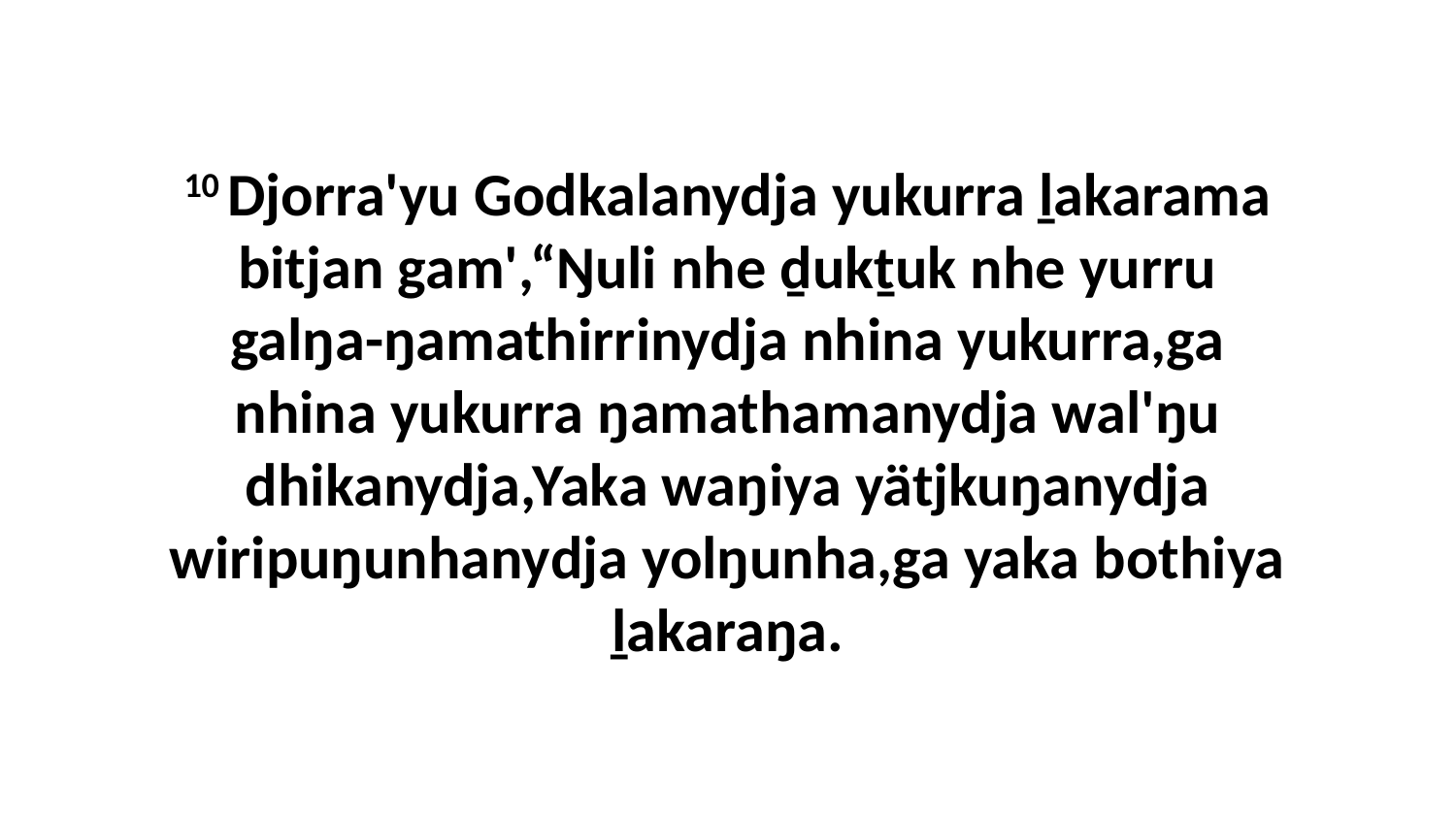

10 Djorra'yu Godkalanydja yukurra ḻakarama bitjan gam',“Ŋuli nhe ḏukṯuk nhe yurru galŋa-ŋamathirrinydja nhina yukurra,ga nhina yukurra ŋamathamanydja wal'ŋu dhikanydja,Yaka waŋiya yätjkuŋanydja wiripuŋunhanydja yolŋunha,ga yaka bothiya ḻakaraŋa.